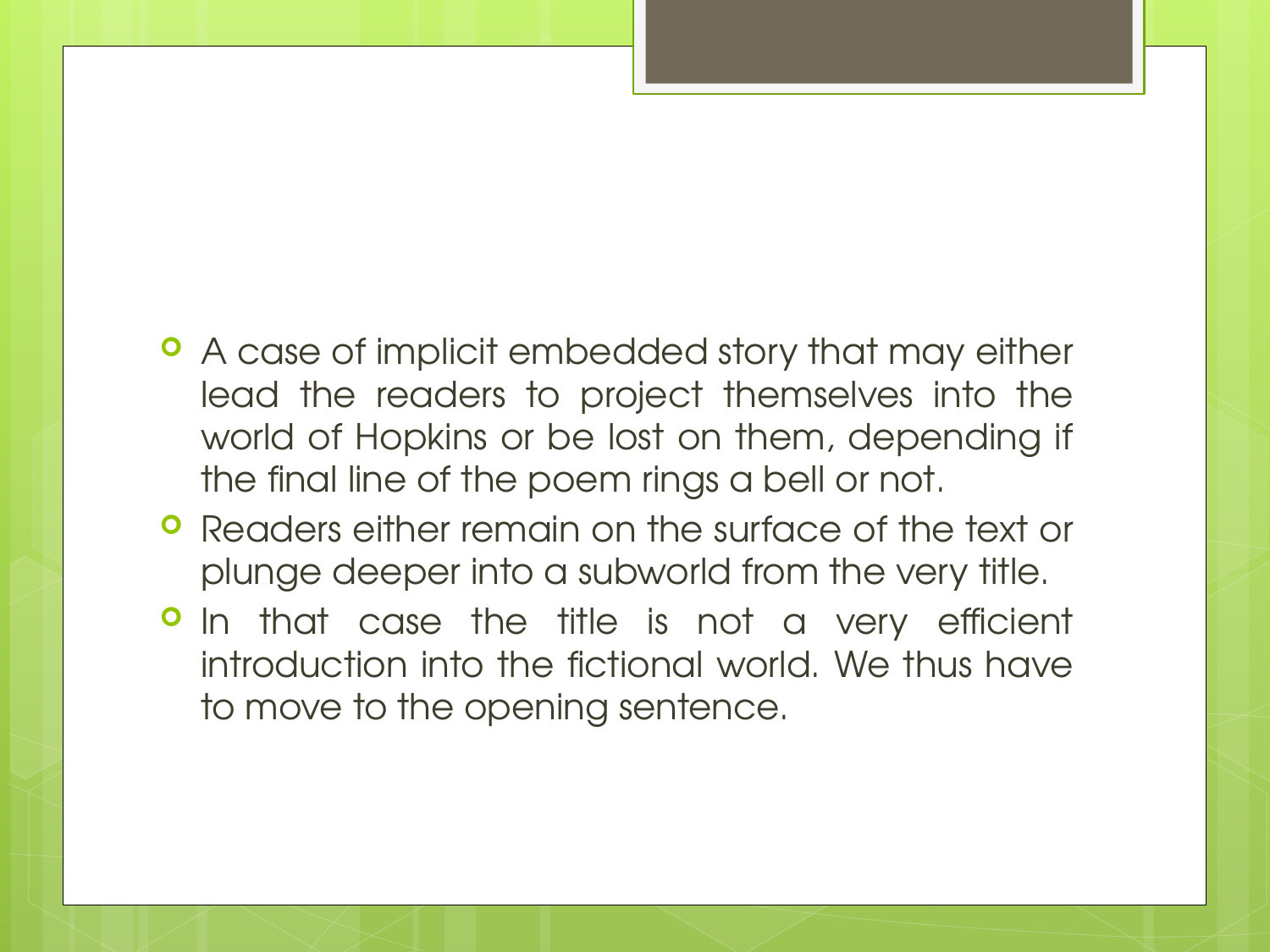

#
A case of implicit embedded story that may either lead the readers to project themselves into the world of Hopkins or be lost on them, depending if the final line of the poem rings a bell or not.
Readers either remain on the surface of the text or plunge deeper into a subworld from the very title.
In that case the title is not a very efficient introduction into the fictional world. We thus have to move to the opening sentence.